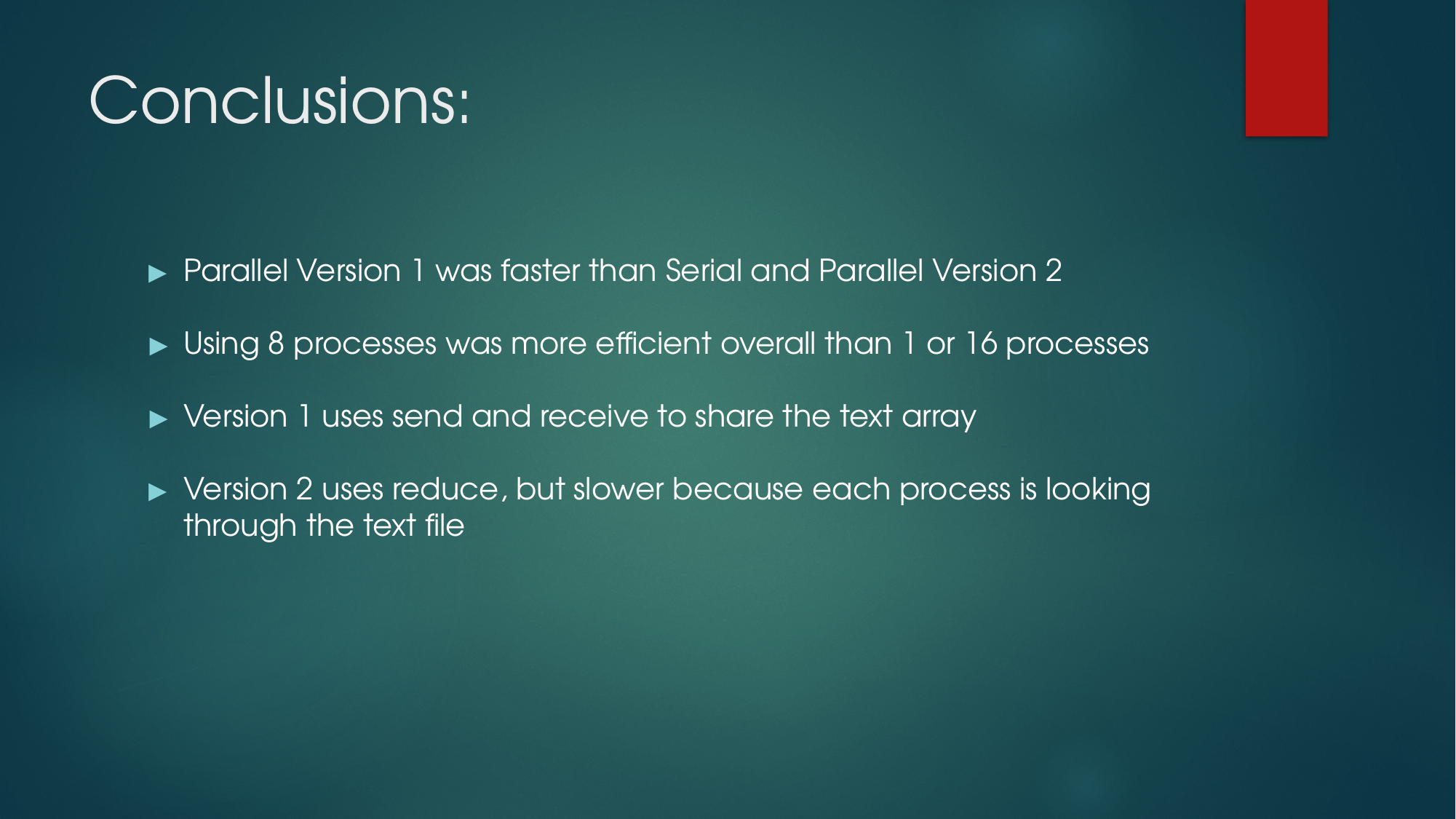

# Conclusions:
Parallel Version 1 was faster than Serial and Parallel Version 2

Using 8 processes was more efficient overall than 1 or 16 processes

Version 1 uses send and receive to share the text array

Version 2 uses reduce, but slower because each process is looking through the text file